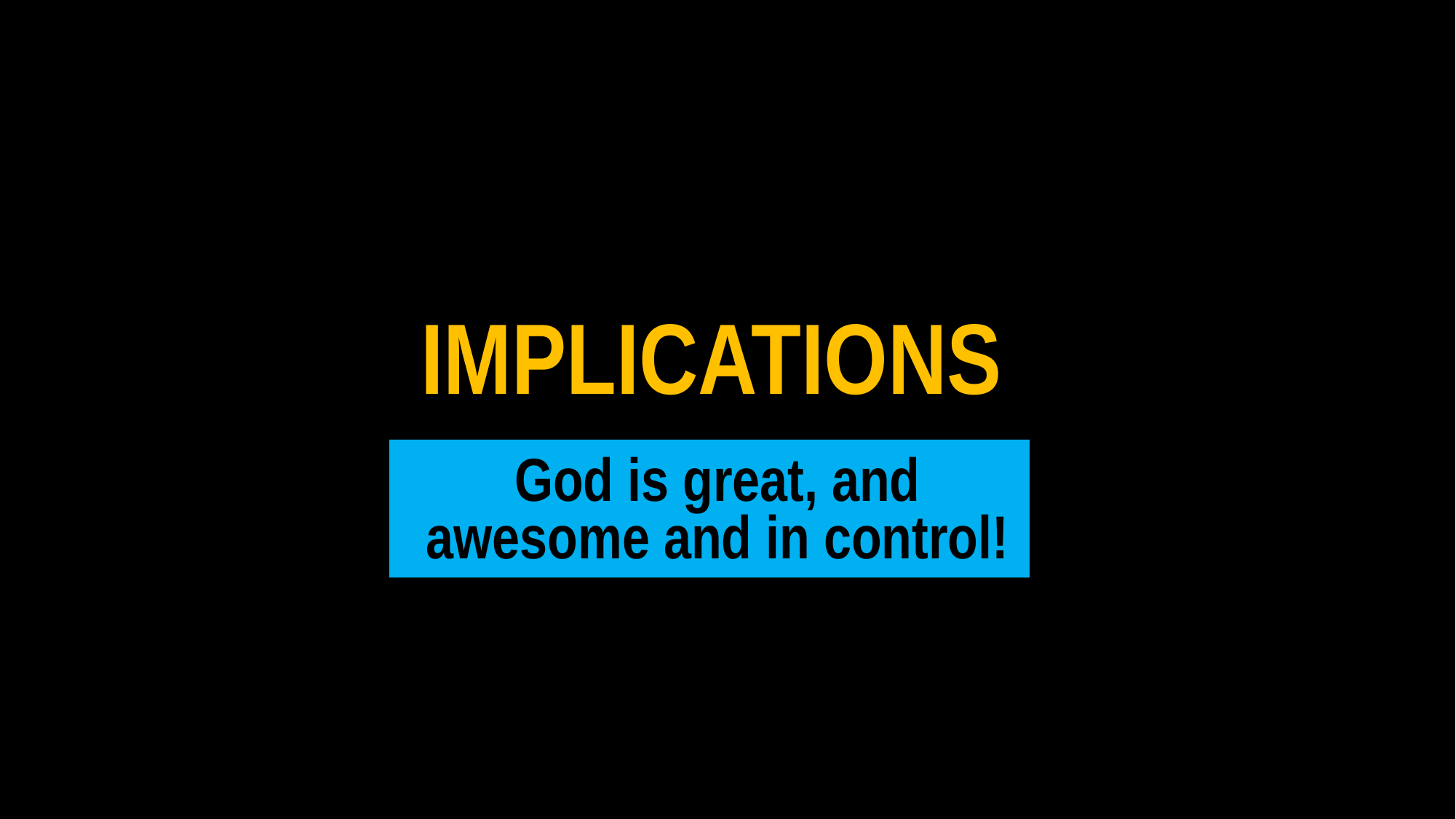

IMPLICATIONS
God is great, and awesome and in control!